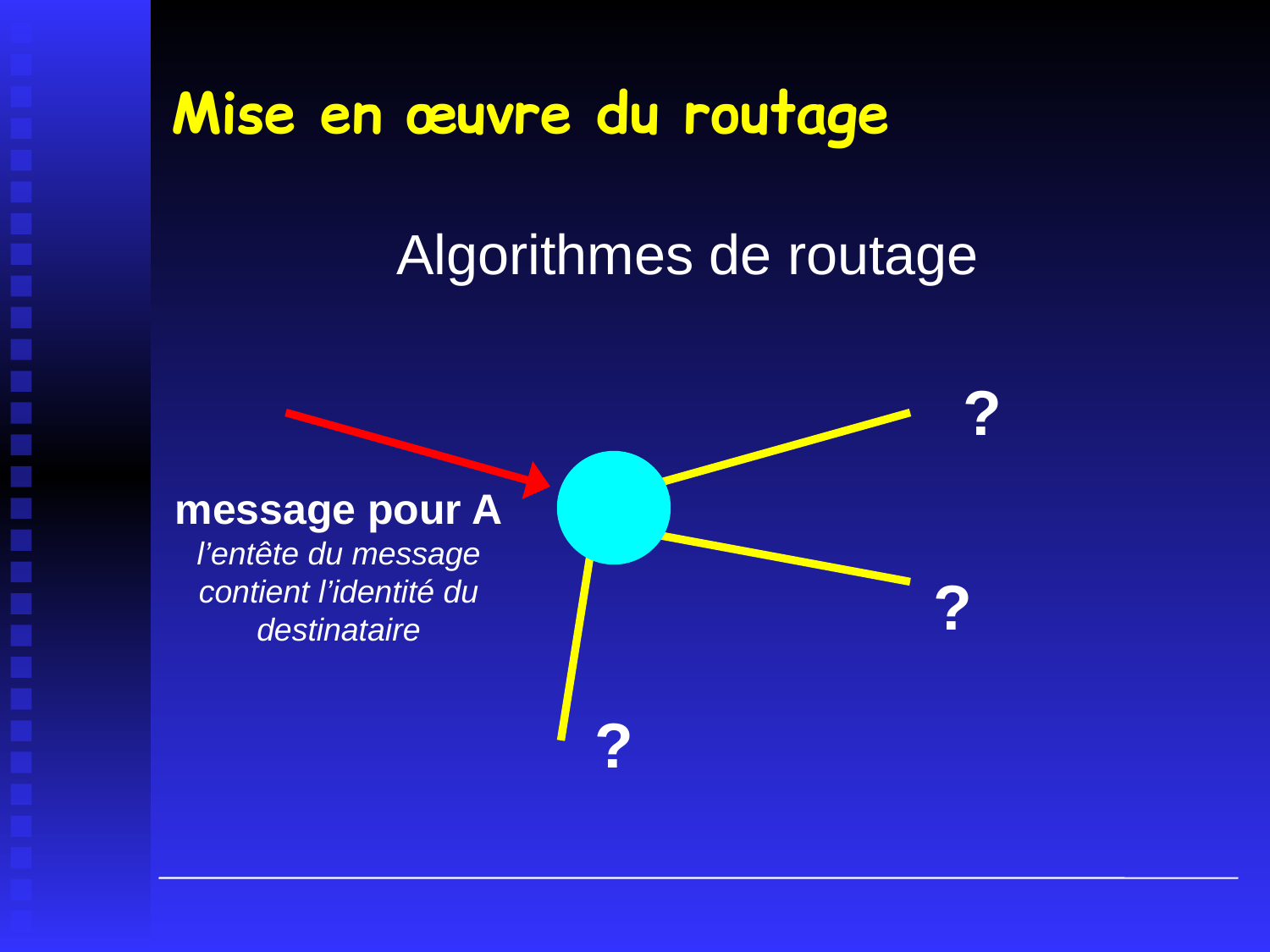

# Mise en œuvre du routage
Algorithmes de routage
?

message pour A
l’entête du message contient l’identité du destinataire

?
?